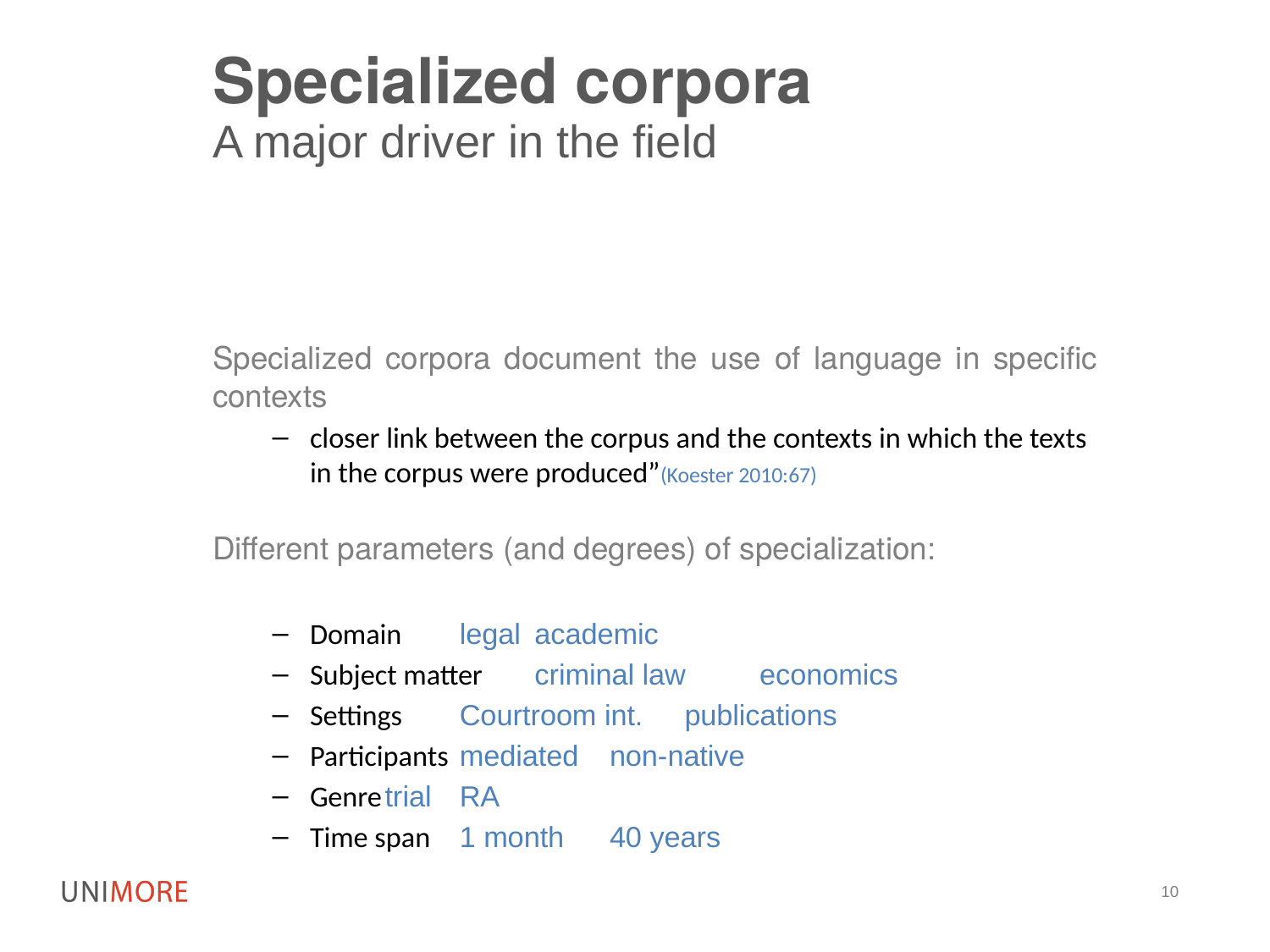

# Specialized corpora
A major driver in the field
Specialized corpora document the use of language in specific contexts
closer link between the corpus and the contexts in which the texts in the corpus were produced”(Koester 2010:67)

Different parameters (and degrees) of specialization:

Domain			legal			academic
Subject matter		criminal law	economics
Settings			Courtroom int.	publications
Participants		mediated		non-native
Genre				trial			RA
Time span			1 month		40 years

10